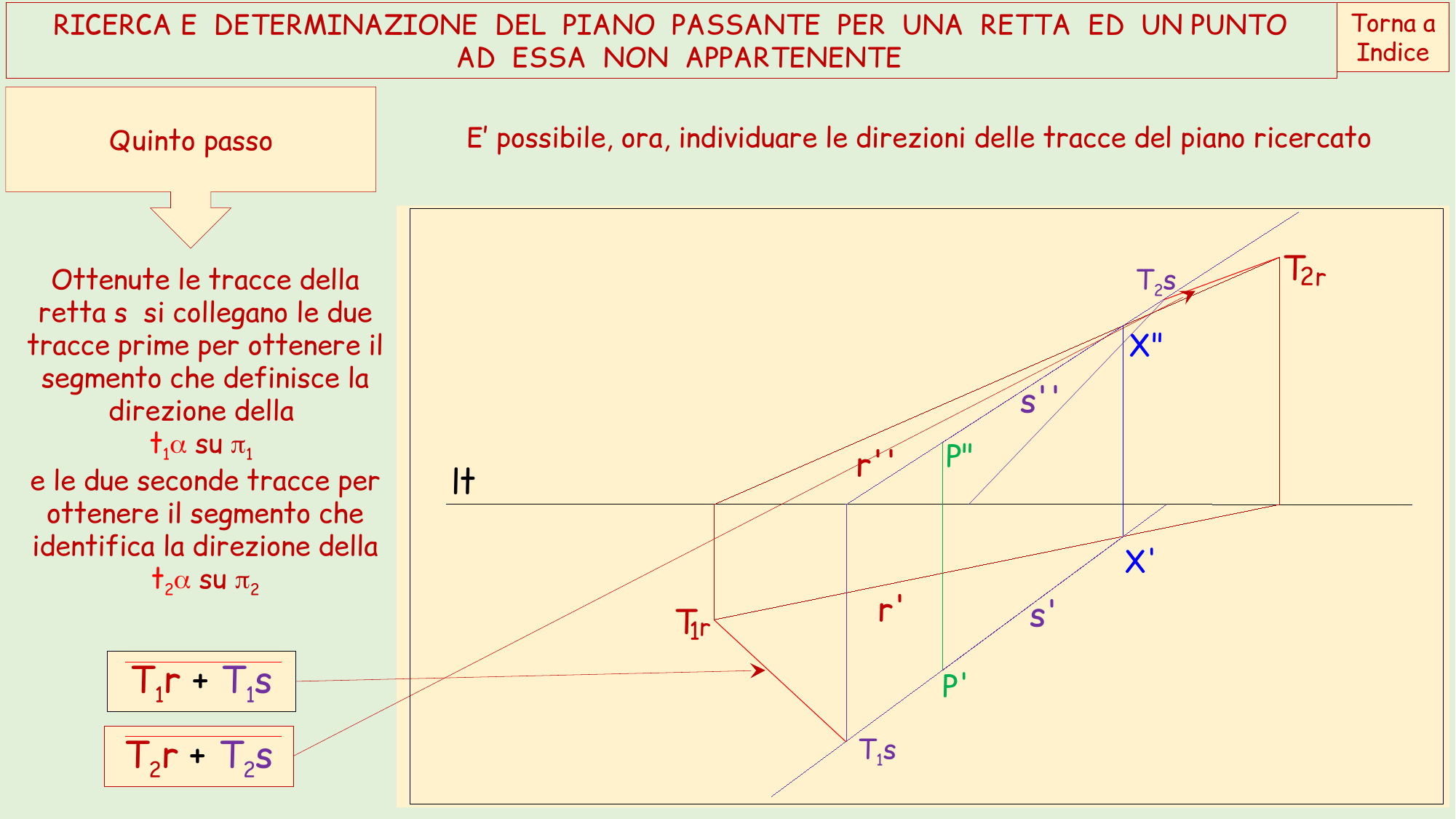

RICERCA E  DETERMINAZIONE  DEL  PIANO  PASSANTE  PER  UNA  RETTA  ED  UN PUNTO
  AD  ESSA  NON  APPARTENENTE
Torna a Indice
Quinto passo
E’ possibile, ora, individuare le direzioni delle tracce del piano ricercato

T
2
r

X"
s''
P"

r''
lt

X'
r'
s'
T
r
1
P'

T2s

T1s
Ottenute le tracce della retta s  si collegano le due tracce prime per ottenere il segmento che definisce la direzione della
t1α su π1
e le due seconde tracce per ottenere il segmento che identifica la direzione della t2α su π2

T1r + T1s
T2r + T2s